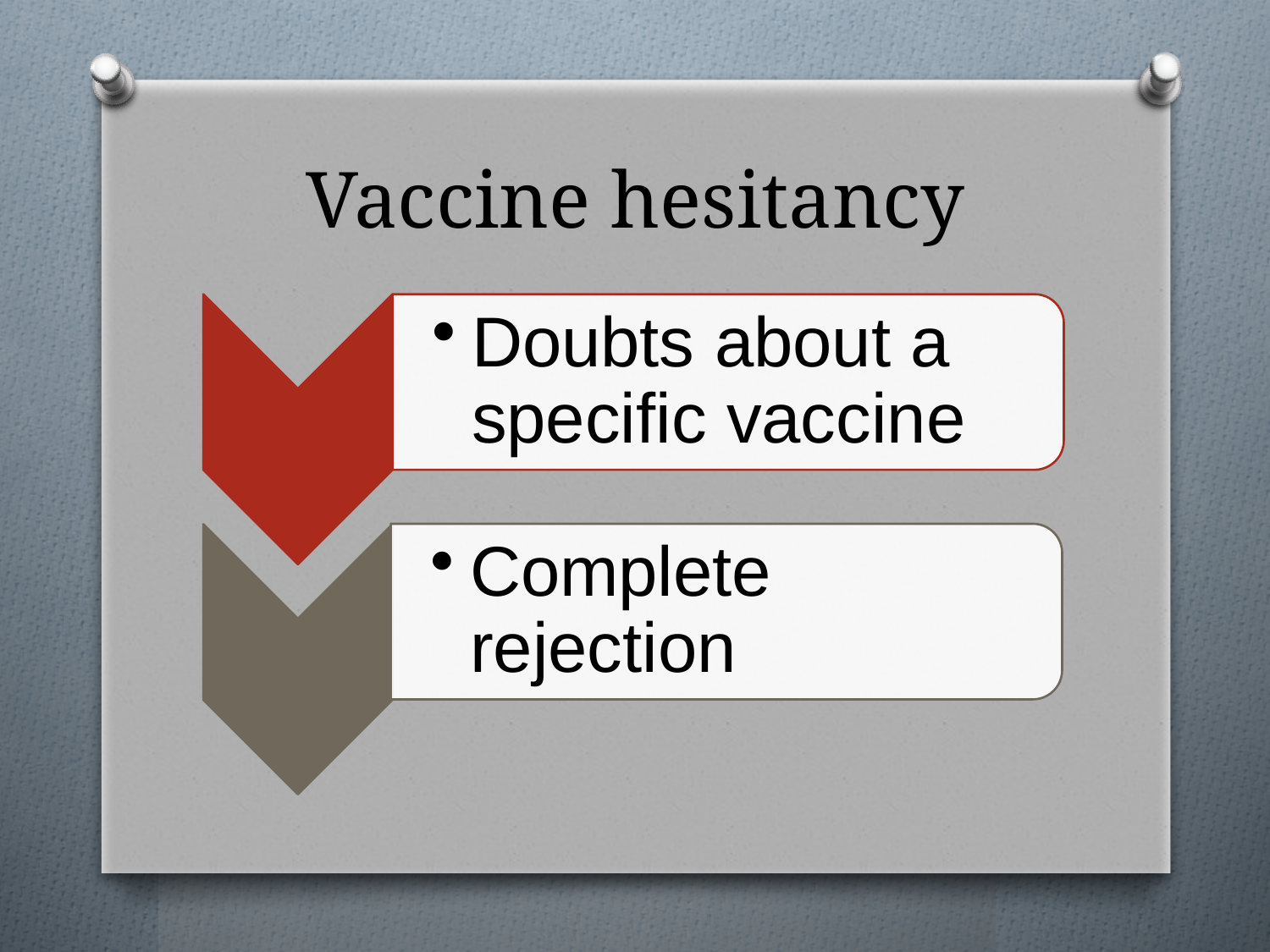

# Vaccine hesitancy

Doubts about a specific vaccine

Complete rejection